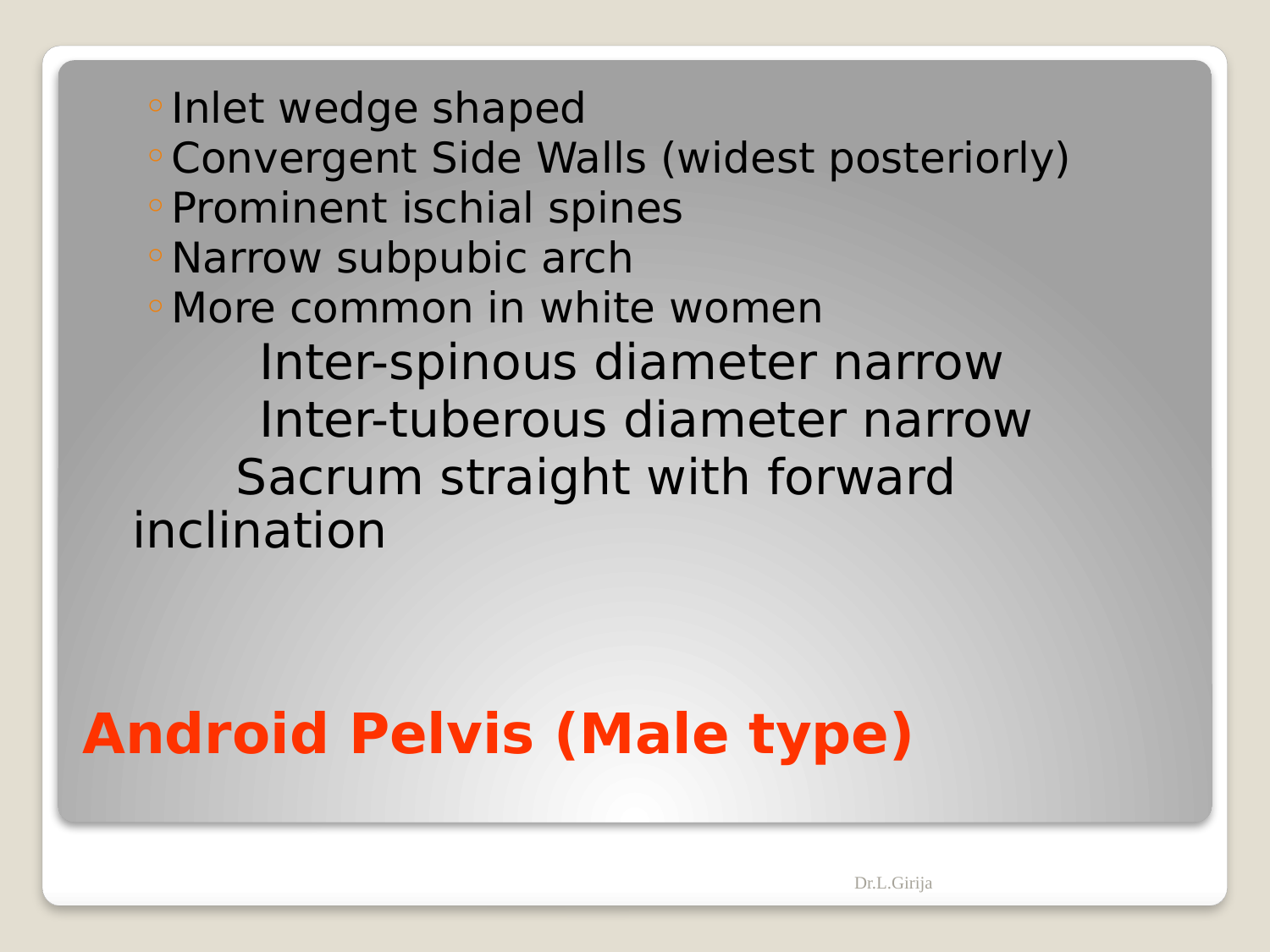

Inlet wedge shaped
Convergent Side Walls (widest posteriorly)
Prominent ischial spines
Narrow subpubic arch
More common in white women
		Inter-spinous diameter narrow
		Inter-tuberous diameter narrow
         Sacrum straight with forward inclination

# Android Pelvis (Male type)
Dr.L.Girija